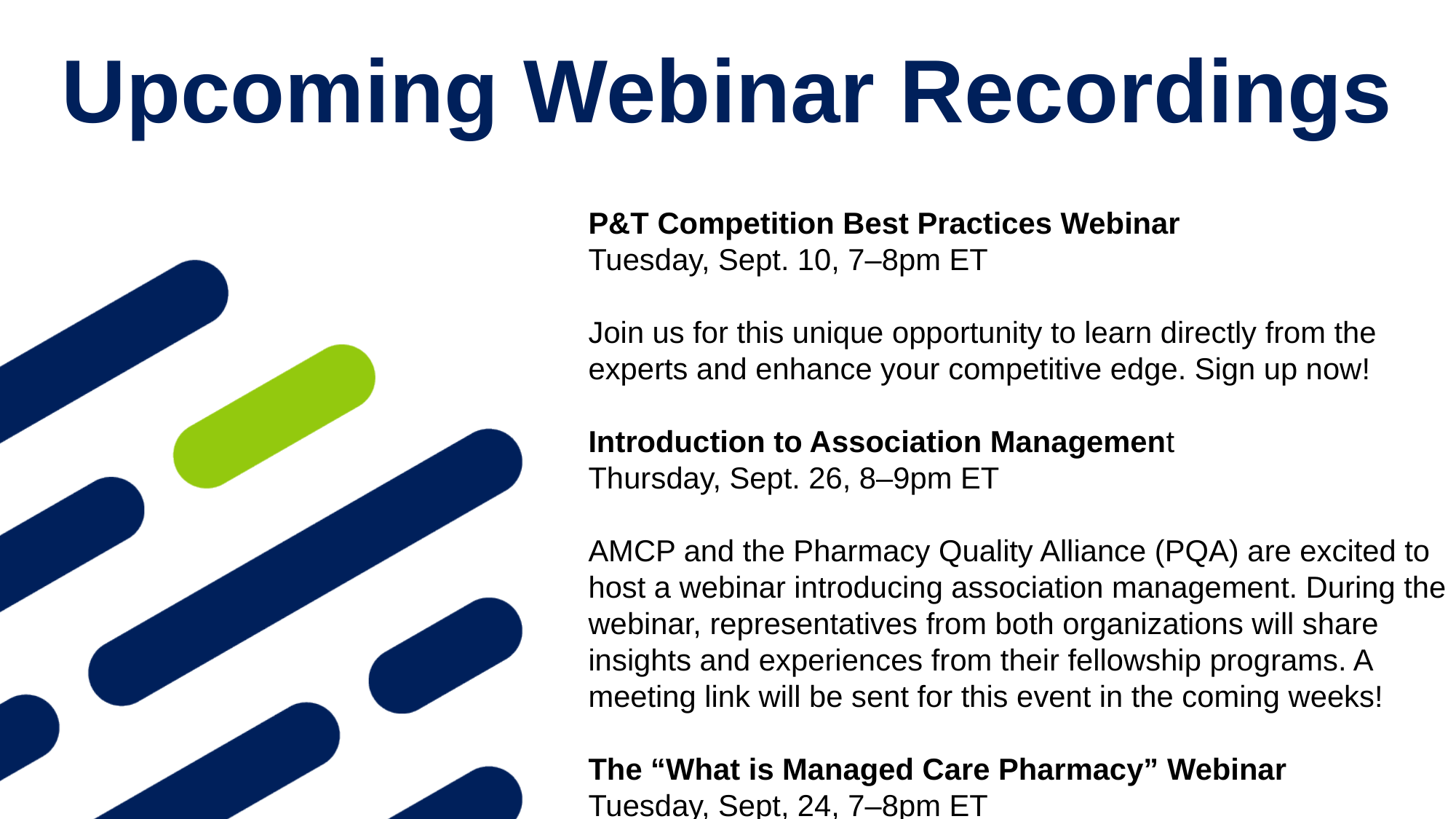

# Upcoming Webinar Recordings

P&T Competition Best Practices Webinar
Tuesday, Sept. 10, 7–8pm ET

Join us for this unique opportunity to learn directly from the experts and enhance your competitive edge. Sign up now!

Introduction to Association Management
Thursday, Sept. 26, 8–9pm ET

AMCP and the Pharmacy Quality Alliance (PQA) are excited to host a webinar introducing association management. During the webinar, representatives from both organizations will share insights and experiences from their fellowship programs. A meeting link will be sent for this event in the coming weeks!

The “What is Managed Care Pharmacy” Webinar
Tuesday, Sept, 24, 7–8pm ET